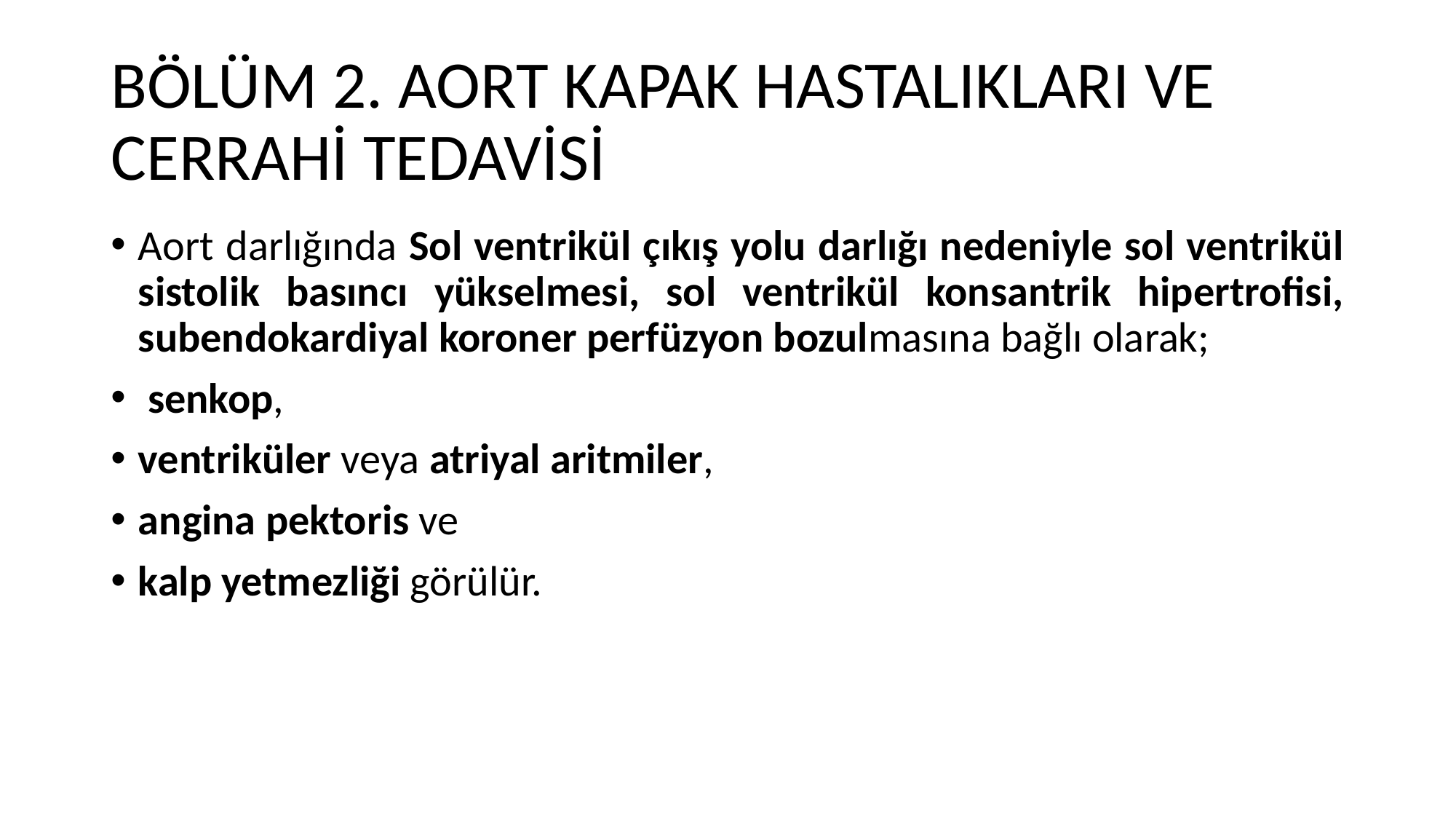

# BÖLÜM 2. AORT KAPAK HASTALIKLARI VE CERRAHİ TEDAVİSİ
Aort darlığında Sol ventrikül çıkış yolu darlığı nedeniyle sol ventrikül sistolik basıncı yükselmesi, sol ventrikül konsantrik hipertrofisi, subendokardiyal koroner perfüzyon bozulmasına bağlı olarak;
 senkop,
ventriküler veya atriyal aritmiler,
angina pektoris ve
kalp yetmezliği görülür.